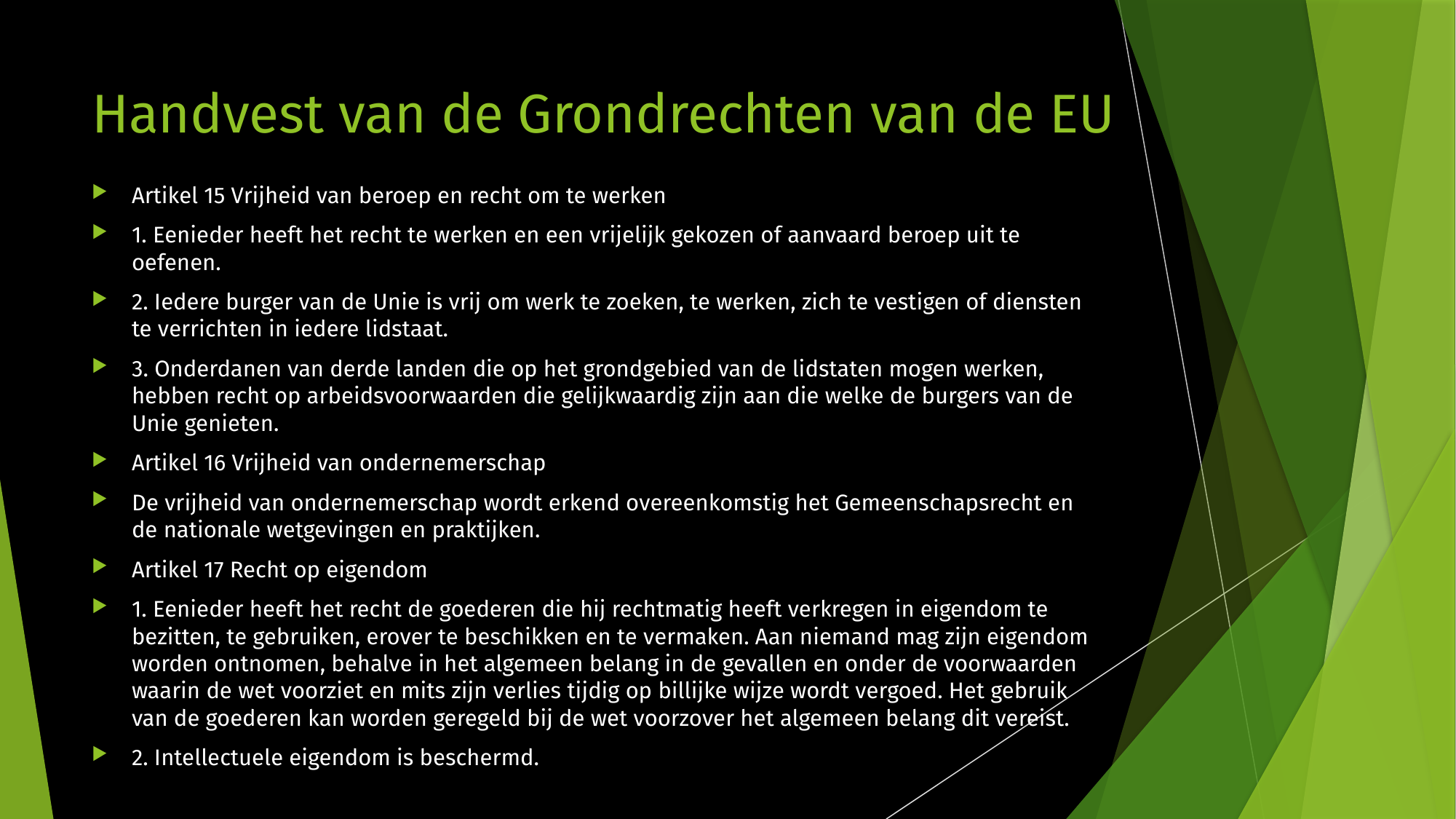

# Handvest van de Grondrechten van de EU
Artikel 15 Vrijheid van beroep en recht om te werken
1. Eenieder heeft het recht te werken en een vrijelijk gekozen of aanvaard beroep uit te oefenen.
2. Iedere burger van de Unie is vrij om werk te zoeken, te werken, zich te vestigen of diensten te verrichten in iedere lidstaat.
3. Onderdanen van derde landen die op het grondgebied van de lidstaten mogen werken, hebben recht op arbeidsvoorwaarden die gelijkwaardig zijn aan die welke de burgers van de Unie genieten.
Artikel 16 Vrijheid van ondernemerschap
De vrijheid van ondernemerschap wordt erkend overeenkomstig het Gemeenschapsrecht en de nationale wetgevingen en praktijken.
Artikel 17 Recht op eigendom
1. Eenieder heeft het recht de goederen die hij rechtmatig heeft verkregen in eigendom te bezitten, te gebruiken, erover te beschikken en te vermaken. Aan niemand mag zijn eigendom worden ontnomen, behalve in het algemeen belang in de gevallen en onder de voorwaarden waarin de wet voorziet en mits zijn verlies tijdig op billijke wijze wordt vergoed. Het gebruik van de goederen kan worden geregeld bij de wet voorzover het algemeen belang dit vereist.
2. Intellectuele eigendom is beschermd.